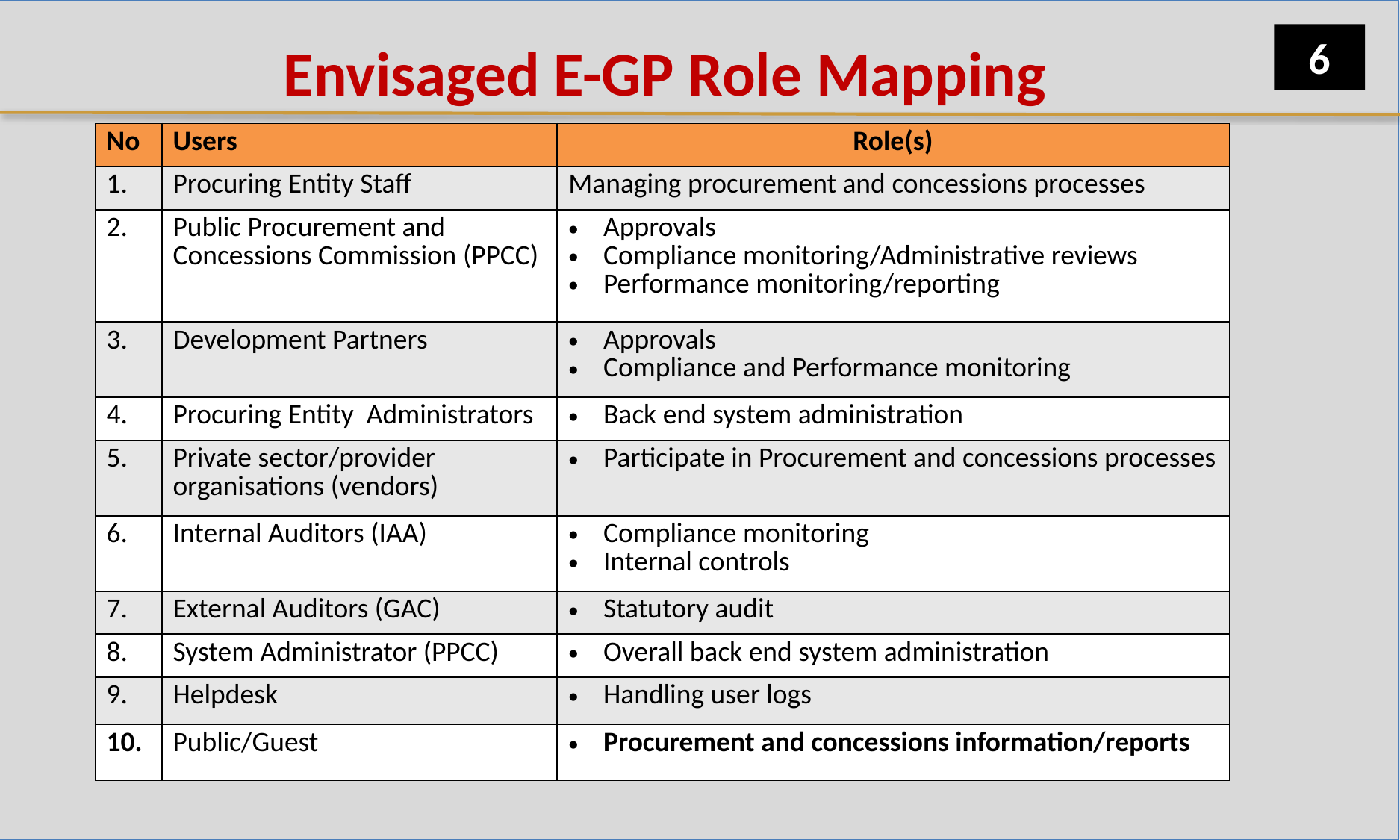

6
# Envisaged E-GP Role Mapping
| No | Users | Role(s) |
| --- | --- | --- |
| 1. | Procuring Entity Staff | Managing procurement and concessions processes |
| 2. | Public Procurement and Concessions Commission (PPCC) | Approvals Compliance monitoring/Administrative reviews Performance monitoring/reporting |
| 3. | Development Partners | Approvals Compliance and Performance monitoring |
| 4. | Procuring Entity Administrators | Back end system administration |
| 5. | Private sector/provider organisations (vendors) | Participate in Procurement and concessions processes |
| 6. | Internal Auditors (IAA) | Compliance monitoring Internal controls |
| 7. | External Auditors (GAC) | Statutory audit |
| 8. | System Administrator (PPCC) | Overall back end system administration |
| 9. | Helpdesk | Handling user logs |
| 10. | Public/Guest | Procurement and concessions information/reports |